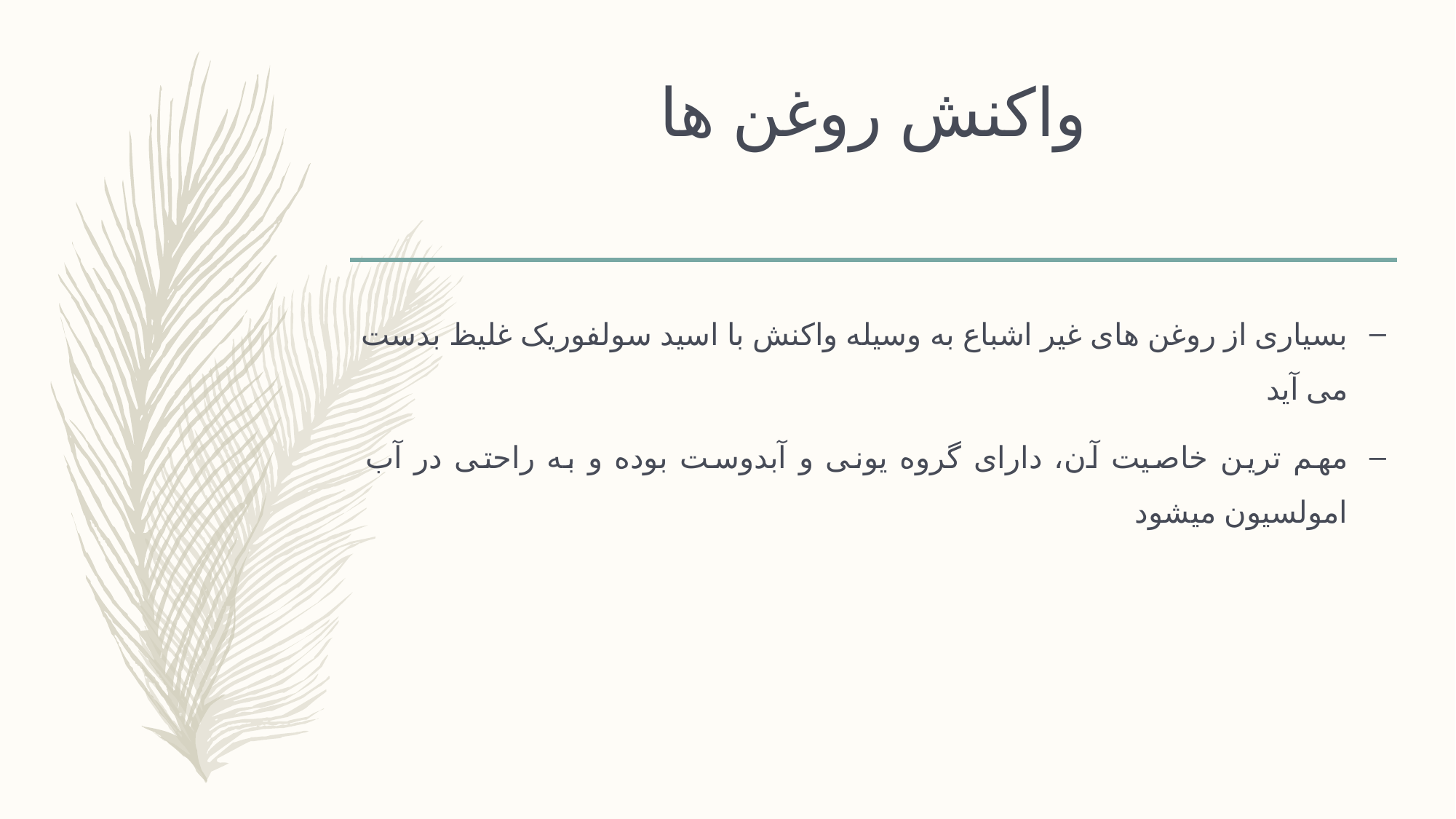

# واکنش روغن ها
بسیاری از روغن های غیر اشباع به وسیله واکنش با اسید سولفوریک غلیظ بدست می آید
مهم ترین خاصیت آن، دارای گروه یونی و آبدوست بوده و به راحتی در آب امولسیون میشود